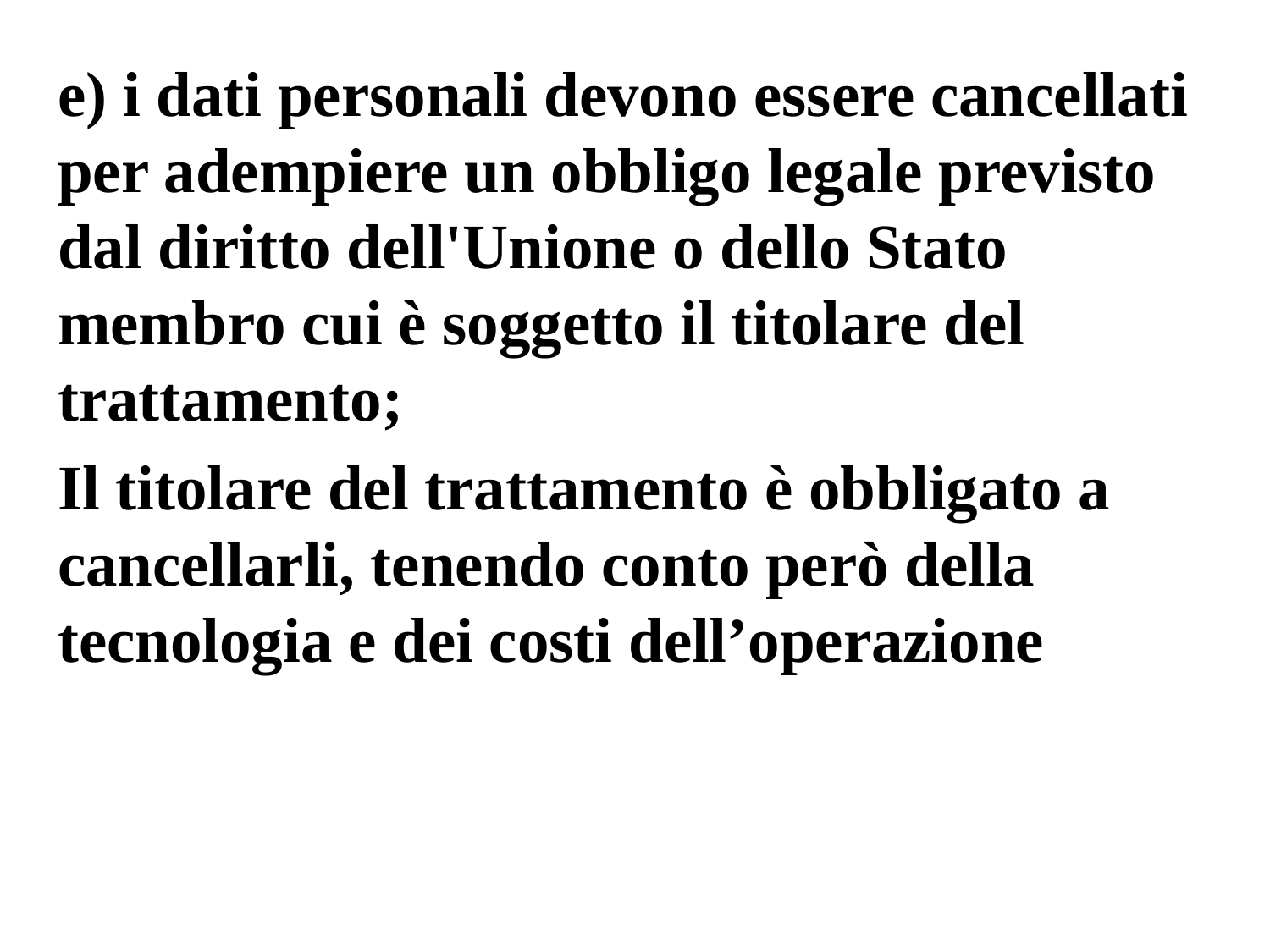

e) i dati personali devono essere cancellati per adempiere un obbligo legale previsto dal diritto dell'Unione o dello Stato membro cui è soggetto il titolare del trattamento;
Il titolare del trattamento è obbligato a cancellarli, tenendo conto però della tecnologia e dei costi dell’operazione